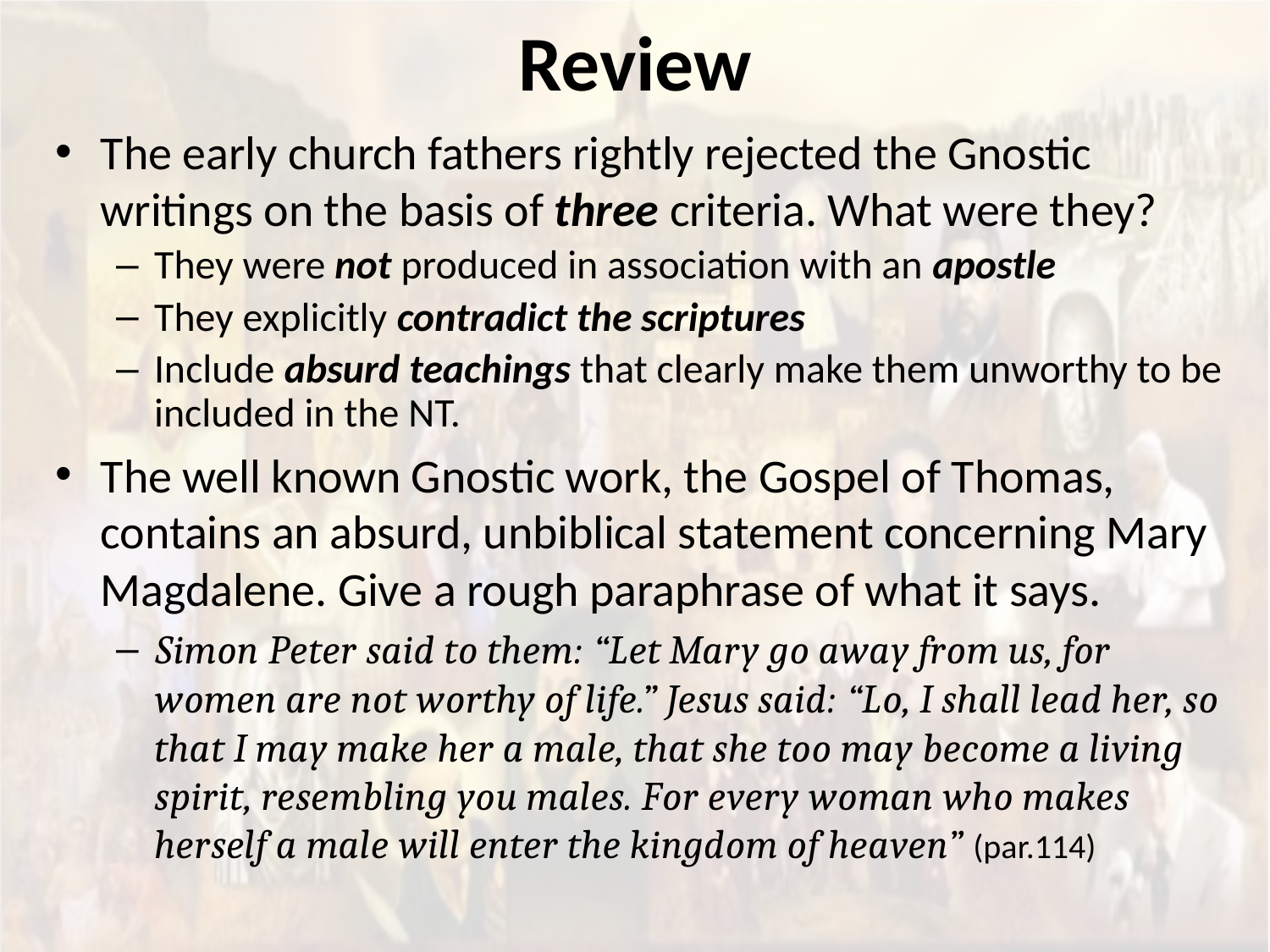

# Review
The early church fathers rightly rejected the Gnostic writings on the basis of three criteria. What were they?
They were not produced in association with an apostle
They explicitly contradict the scriptures
Include absurd teachings that clearly make them unworthy to be included in the NT.
The well known Gnostic work, the Gospel of Thomas, contains an absurd, unbiblical statement concerning Mary Magdalene. Give a rough paraphrase of what it says.
Simon Peter said to them: “Let Mary go away from us, for women are not worthy of life.” Jesus said: “Lo, I shall lead her, so that I may make her a male, that she too may become a living spirit, resembling you males. For every woman who makes herself a male will enter the kingdom of heaven” (par.114)